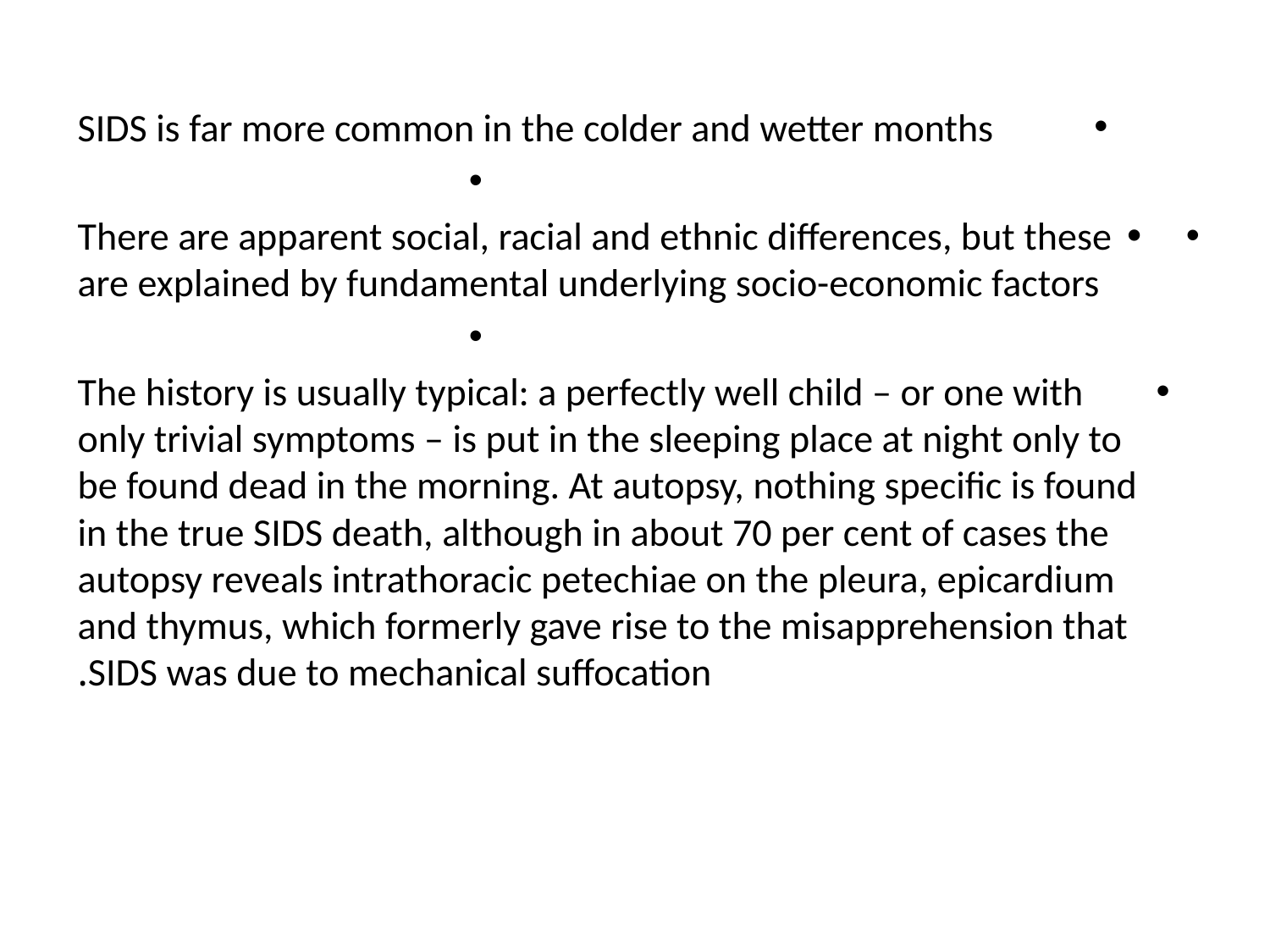

SIDS is far more common in the colder and wetter months

• There are apparent social, racial and ethnic differences, but these are explained by fundamental underlying socio-economic factors

The history is usually typical: a perfectly well child – or one with only trivial symptoms – is put in the sleeping place at night only to be found dead in the morning. At autopsy, nothing specific is found in the true SIDS death, although in about 70 per cent of cases the autopsy reveals intrathoracic petechiae on the pleura, epicardium and thymus, which formerly gave rise to the misapprehension that SIDS was due to mechanical suffocation.